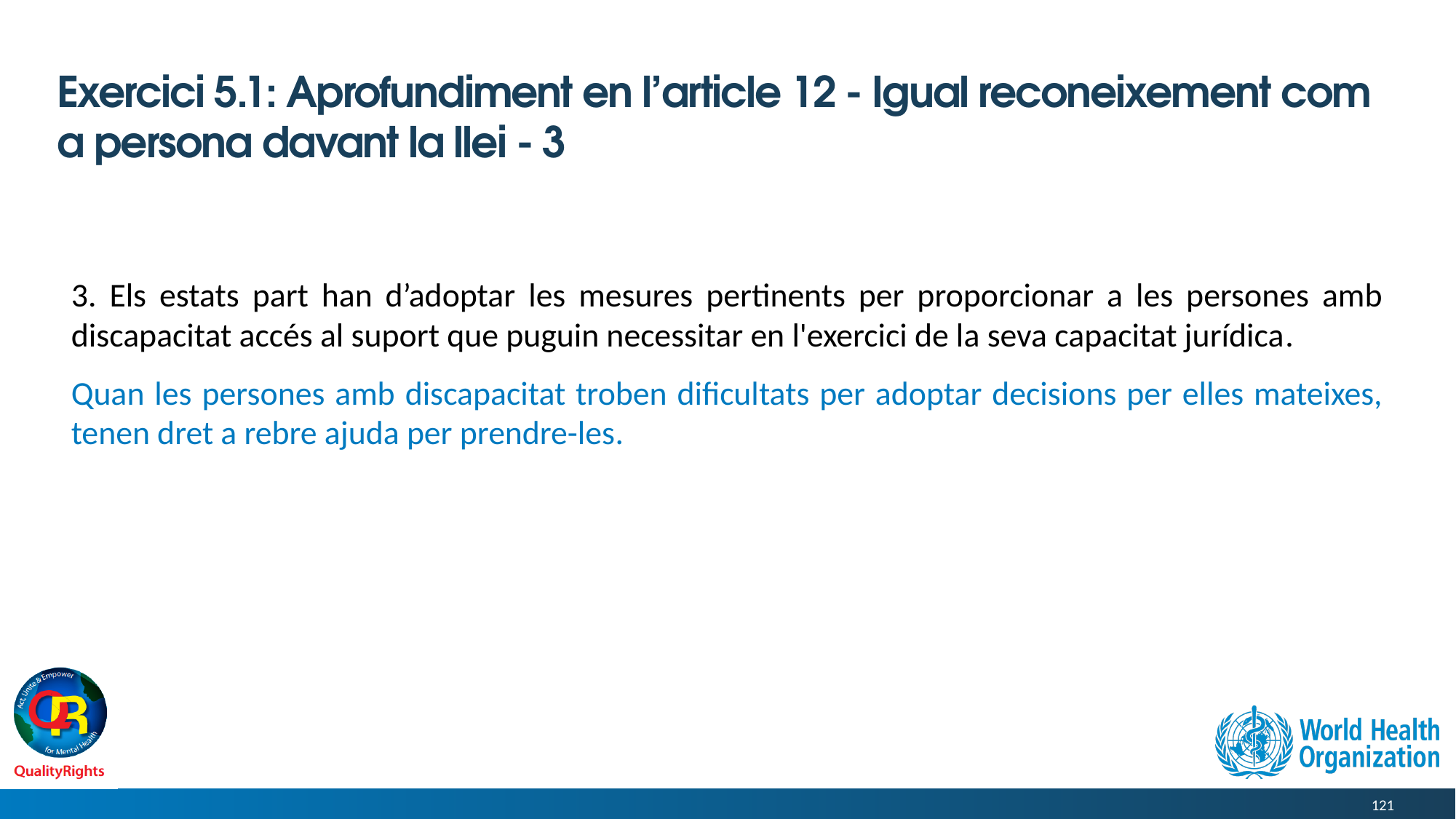

# Exercici 5.1: Aprofundiment en l’article 12 - Igual reconeixement com a persona davant la llei - 3

3. Els estats part han d’adoptar les mesures pertinents per proporcionar a les persones amb discapacitat accés al suport que puguin necessitar en l'exercici de la seva capacitat jurídica.
Quan les persones amb discapacitat troben dificultats per adoptar decisions per elles mateixes, tenen dret a rebre ajuda per prendre-les.